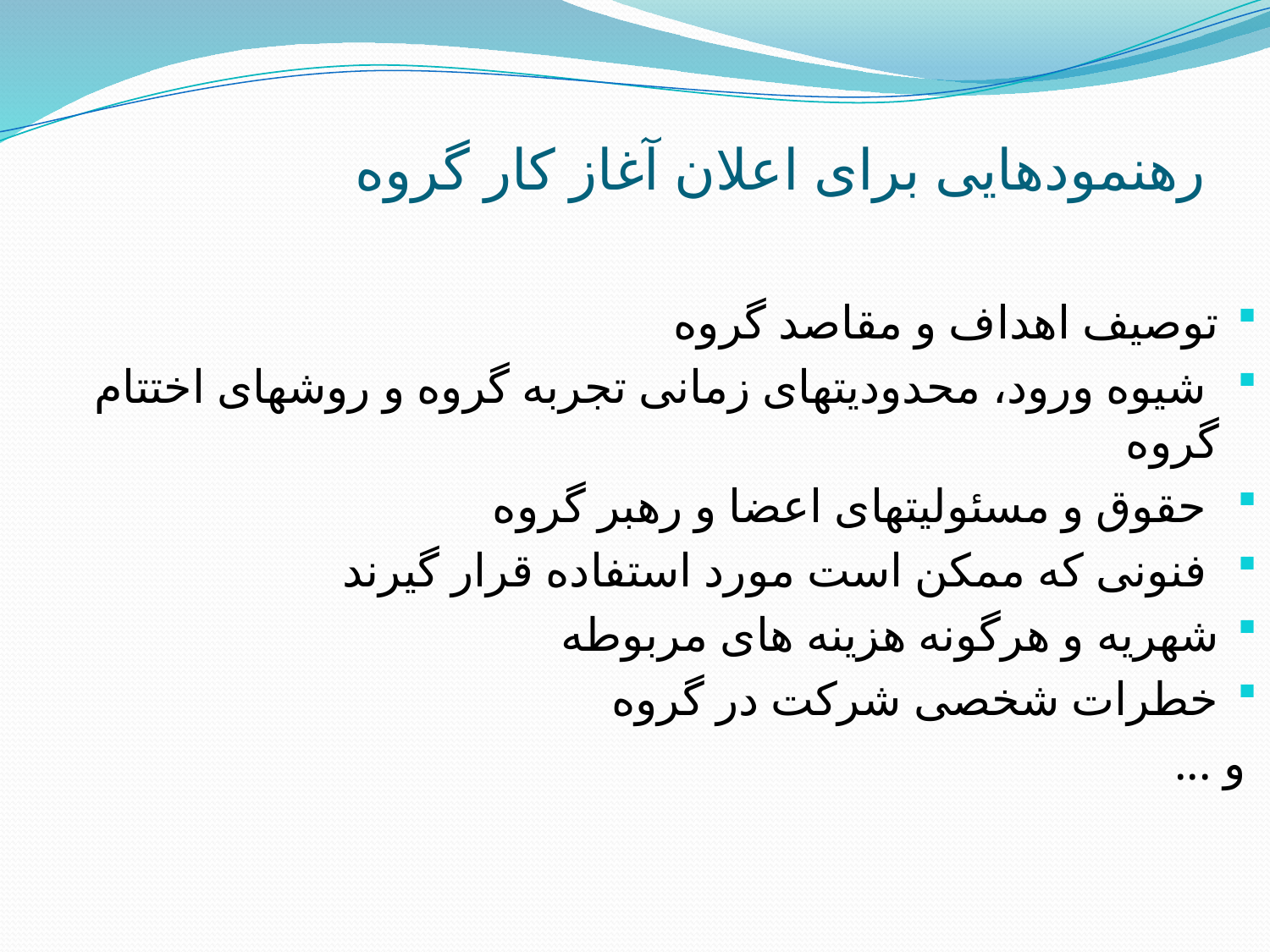

# رهنمودهایی برای اعلان آغاز کار گروه

توصیف اهداف و مقاصد گروه
 شیوه ورود، محدودیتهای زمانی تجربه گروه و روشهای اختتام گروه
 حقوق و مسئولیتهای اعضا و رهبر گروه
 فنونی که ممکن است مورد استفاده قرار گیرند
شهریه و هرگونه هزینه های مربوطه
خطرات شخصی شرکت در گروه
 و ...